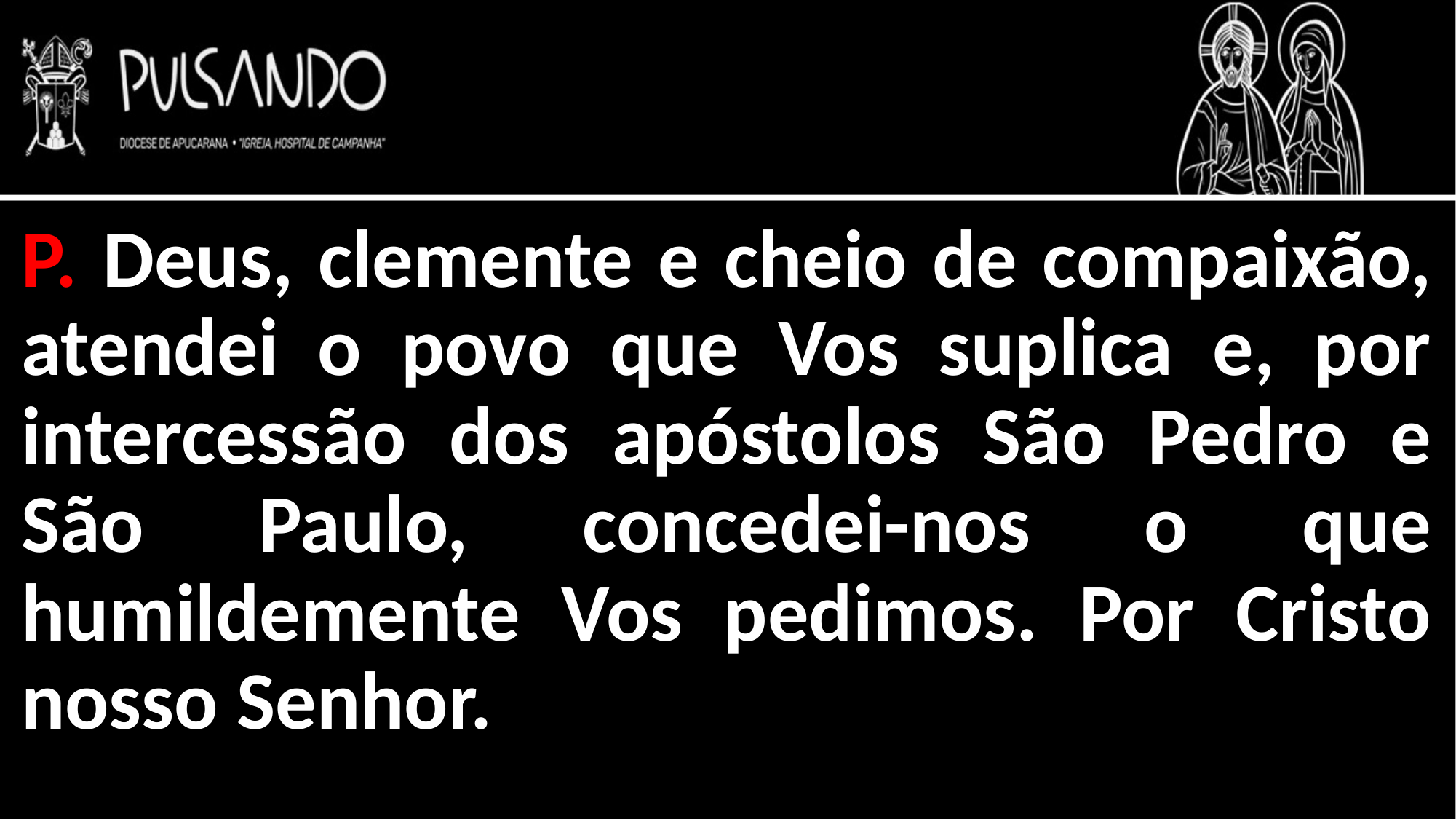

P. Deus, clemente e cheio de compaixão, atendei o povo que Vos suplica e, por intercessão dos apóstolos São Pedro e São Paulo, concedei-nos o que humildemente Vos pedimos. Por Cristo nosso Senhor.